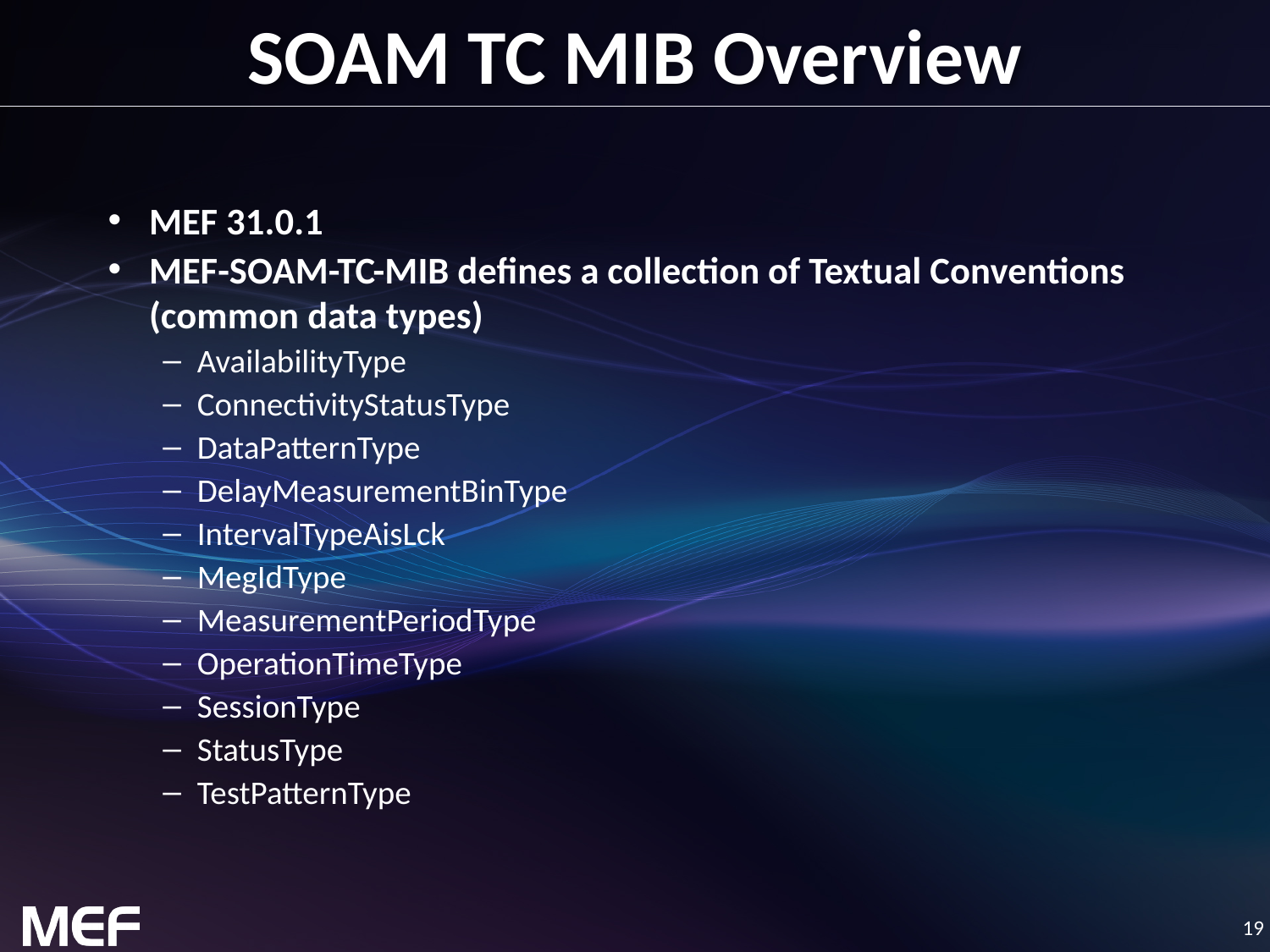

# SOAM TC MIB Overview
MEF 31.0.1
MEF-SOAM-TC-MIB defines a collection of Textual Conventions (common data types)
AvailabilityType
ConnectivityStatusType
DataPatternType
DelayMeasurementBinType
IntervalTypeAisLck
MegIdType
MeasurementPeriodType
OperationTimeType
SessionType
StatusType
TestPatternType